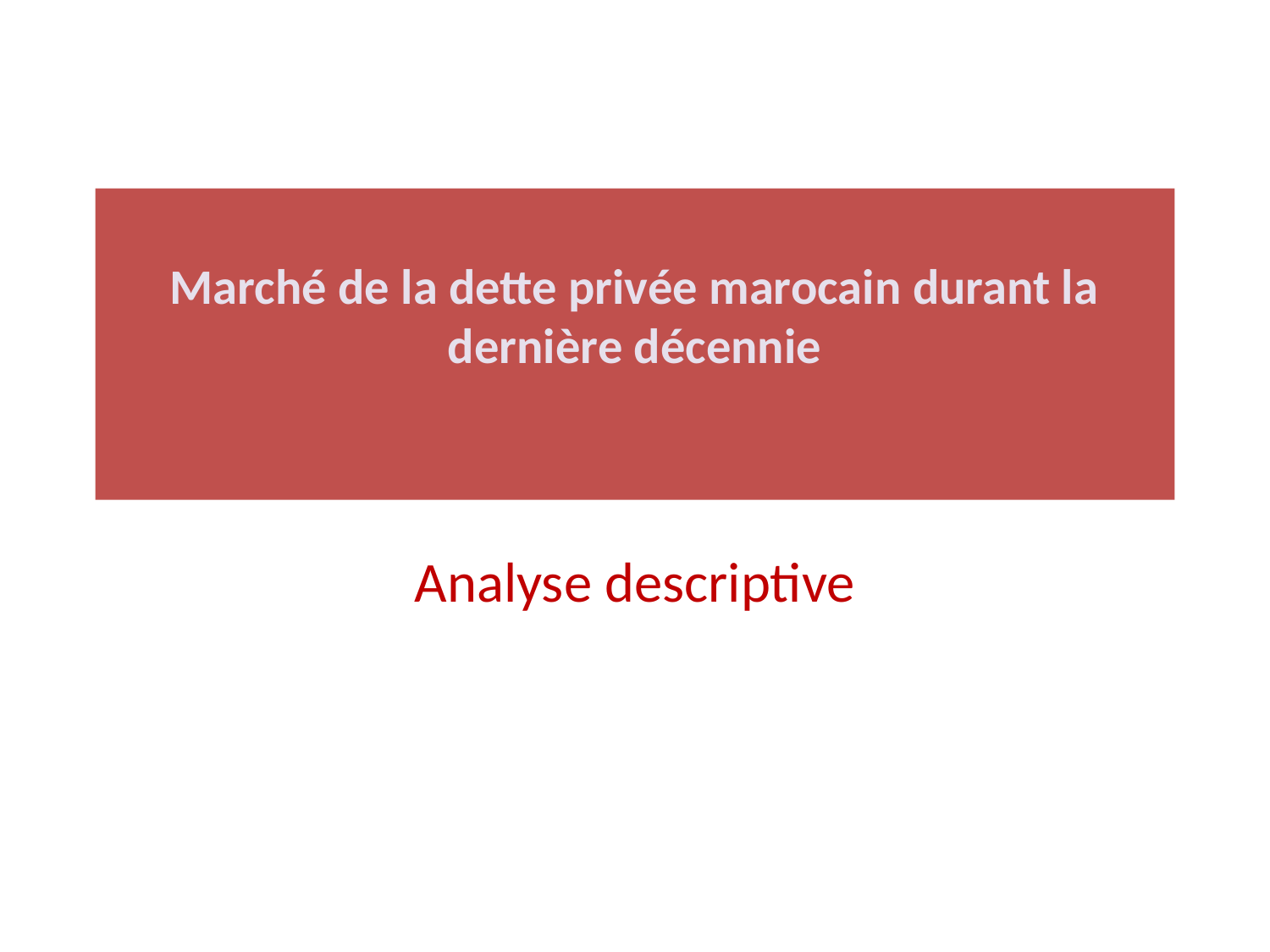

# Marché de la dette privée marocain durant la dernière décennie
Analyse descriptive